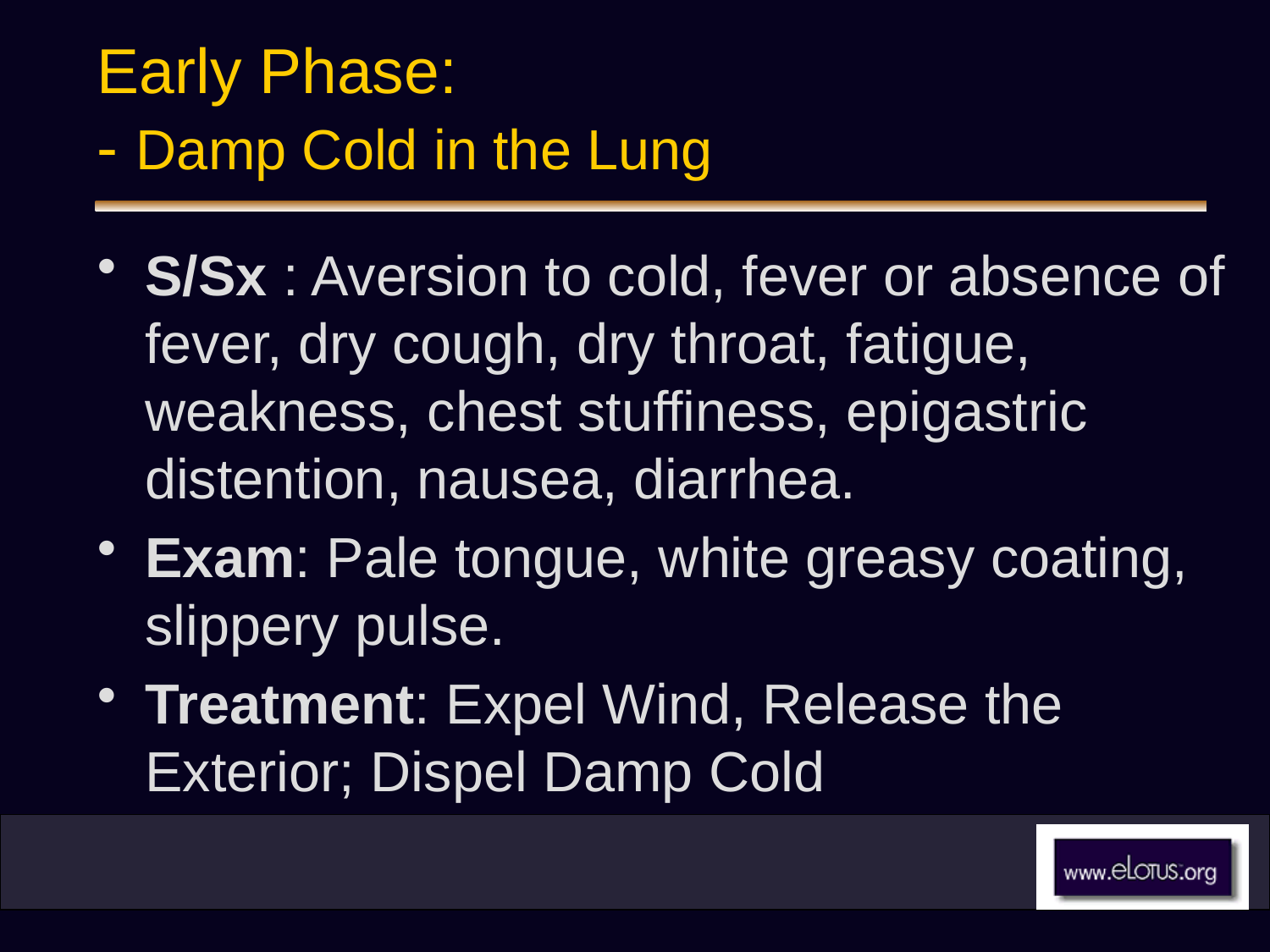

# Early Phase: - Damp Cold in the Lung
S/Sx : Aversion to cold, fever or absence of fever, dry cough, dry throat, fatigue, weakness, chest stuffiness, epigastric distention, nausea, diarrhea.
Exam: Pale tongue, white greasy coating, slippery pulse.
Treatment: Expel Wind, Release the Exterior; Dispel Damp Cold